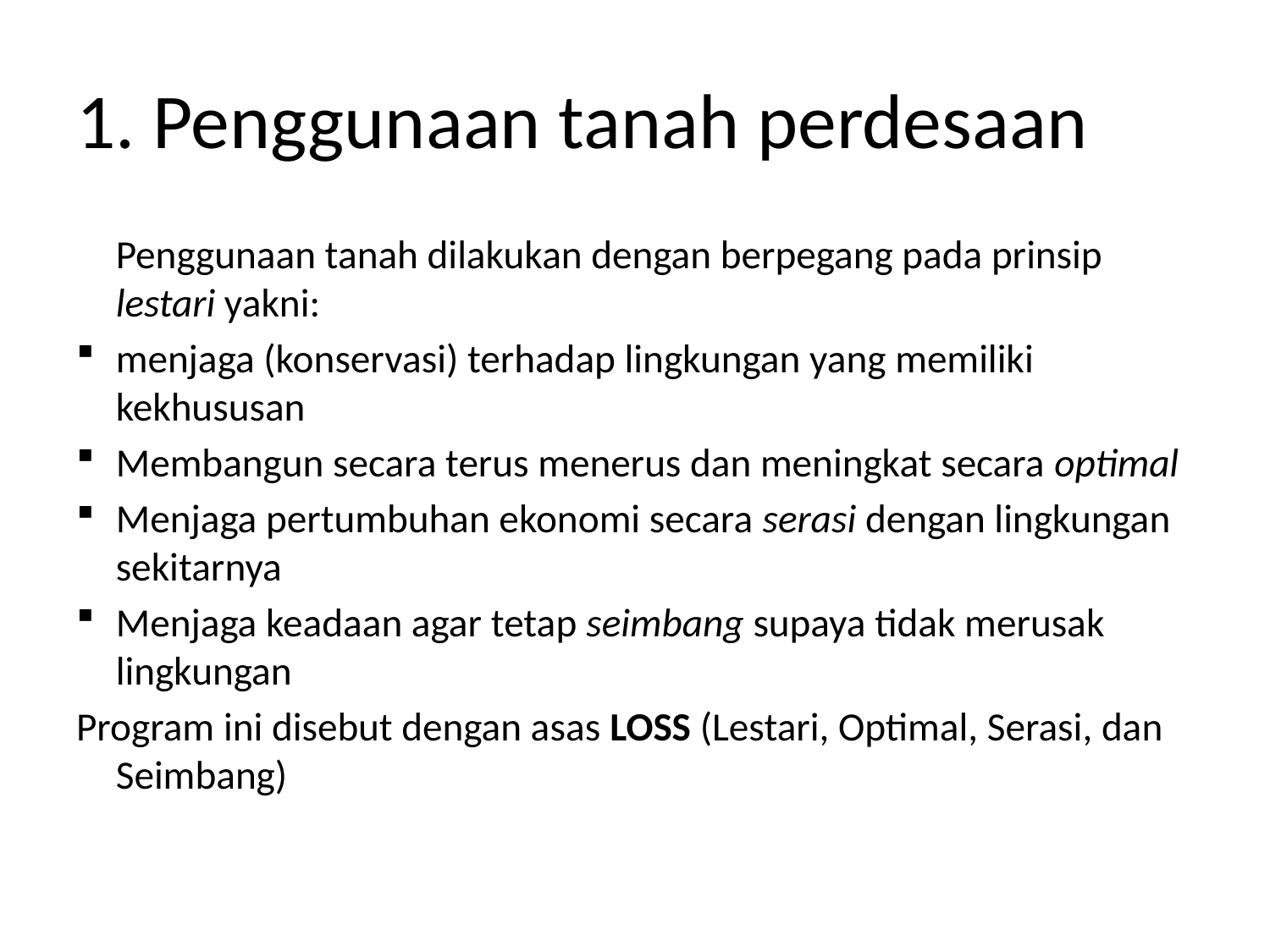

# 1. Penggunaan tanah perdesaan
	Penggunaan tanah dilakukan dengan berpegang pada prinsip lestari yakni:
menjaga (konservasi) terhadap lingkungan yang memiliki kekhususan
Membangun secara terus menerus dan meningkat secara optimal
Menjaga pertumbuhan ekonomi secara serasi dengan lingkungan sekitarnya
Menjaga keadaan agar tetap seimbang supaya tidak merusak lingkungan
Program ini disebut dengan asas LOSS (Lestari, Optimal, Serasi, dan Seimbang)